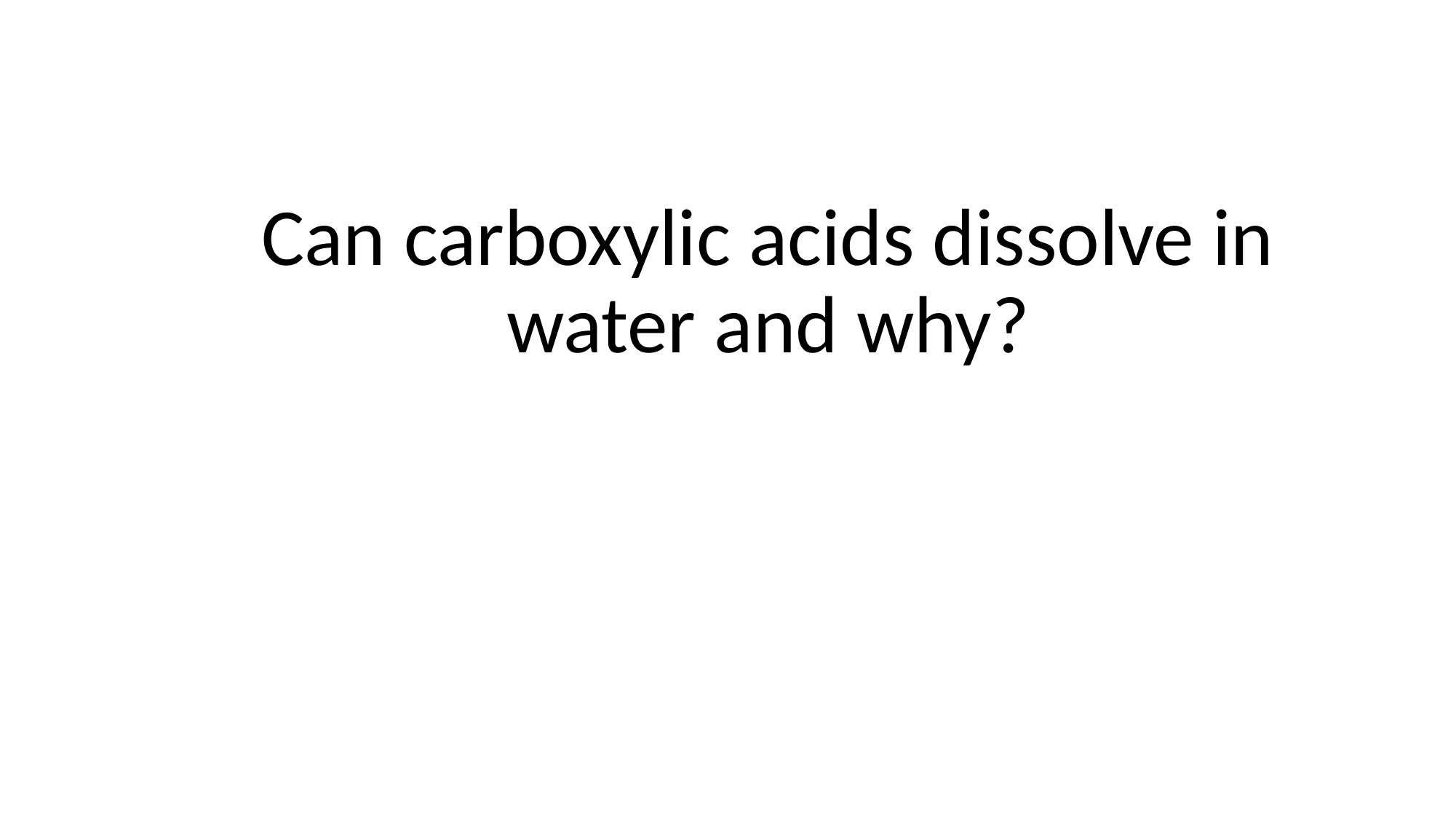

# Can carboxylic acids dissolve in water and why?